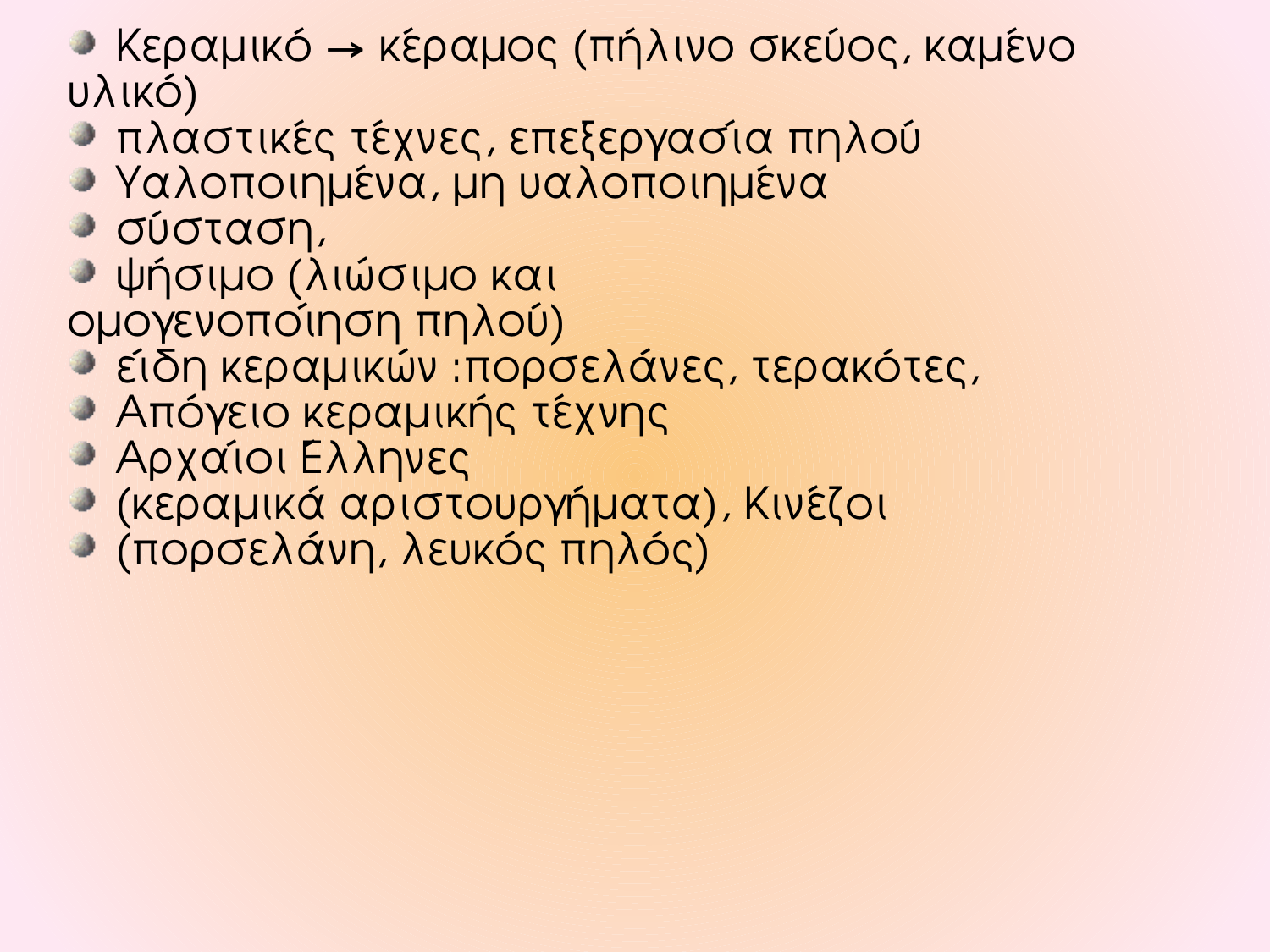

Κεραμικό → κέραμος (πήλινο σκεύος, καμένο
υλικό)
πλαστικές τέχνες, επεξεργασία πηλού
Υαλοποιημένα, μη υαλοποιημένα
σύσταση,
ψήσιμο (λιώσιμο και
ομογενοποίηση πηλού)
είδη κεραμικών :πορσελάνες, τερακότες,
Απόγειο κεραμικής τέχνης
Αρχαίοι Έλληνες
(κεραμικά αριστουργήματα), Κινέζοι
(πορσελάνη, λευκός πηλός)